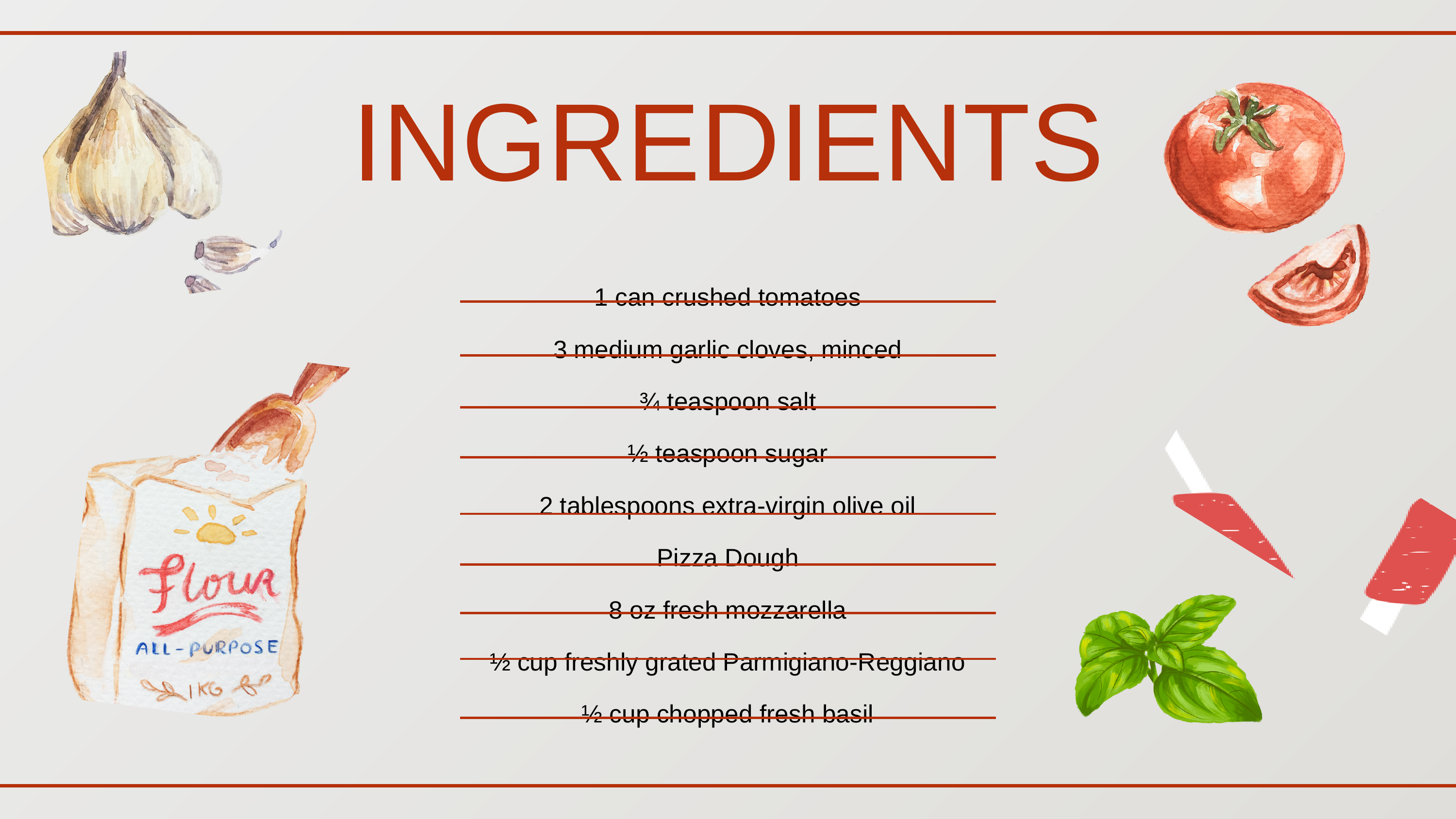

INGREDIENTS

1 can crushed tomatoes
3 medium garlic cloves, minced
¾ teaspoon salt
½ teaspoon sugar
2 tablespoons extra-virgin olive oil
Pizza Dough
8 oz fresh mozzarella
½ cup freshly grated Parmigiano-Reggiano
½ cup chopped fresh basil